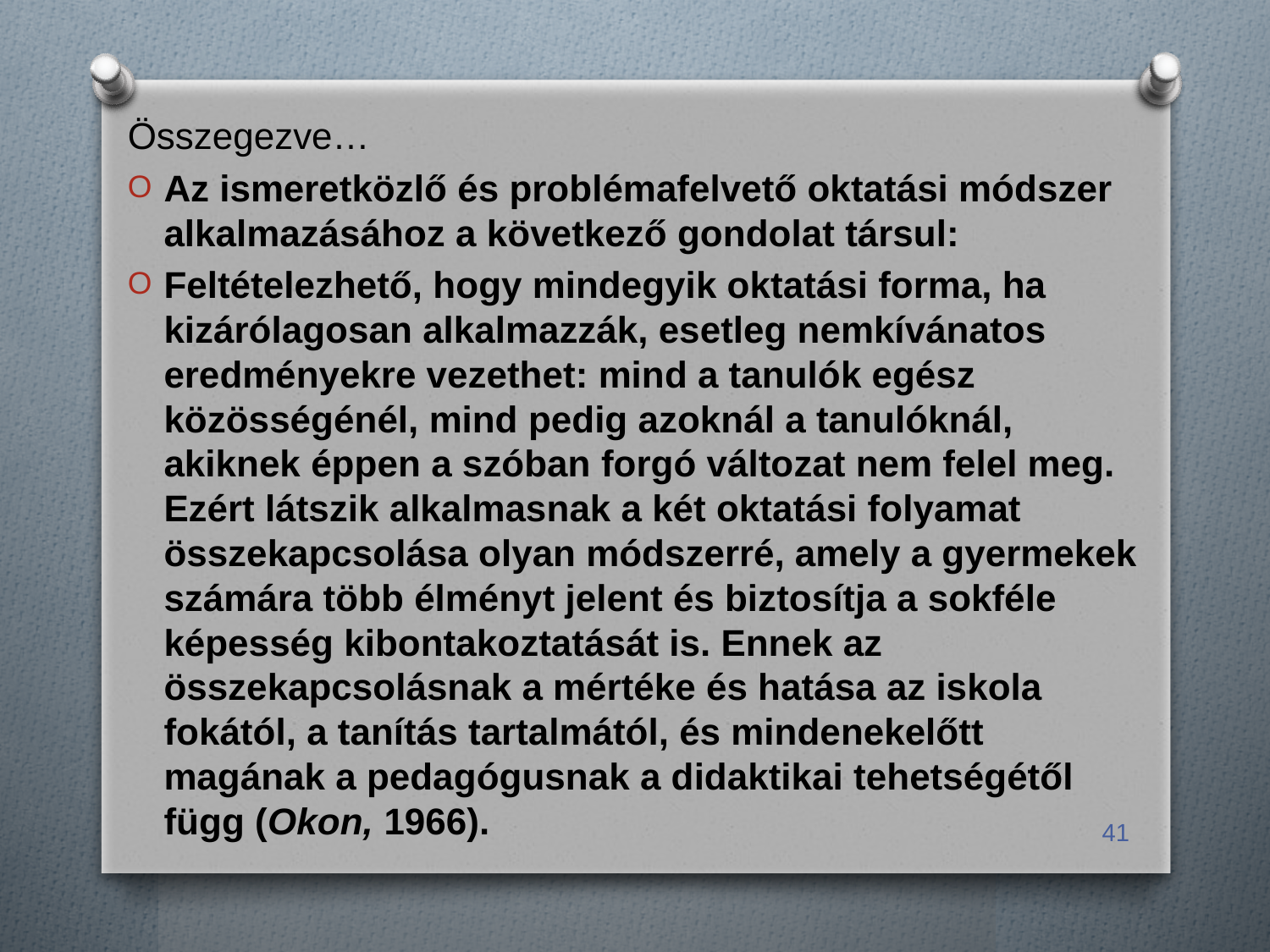

Összegezve…
Az ismeretközlő és problémafelvető oktatási módszer alkalmazásához a következő gondolat társul:
Feltételezhető, hogy mindegyik oktatási forma, ha kizárólagosan alkalmazzák, esetleg nemkívánatos eredményekre vezethet: mind a tanulók egész közösségénél, mind pedig azoknál a tanulóknál, akiknek éppen a szóban forgó változat nem felel meg. Ezért látszik alkalmasnak a két oktatási folyamat összekapcsolása olyan módszerré, amely a gyermekek számára több élményt jelent és biztosítja a sokféle képesség kibontakoztatását is. Ennek az összekapcsolásnak a mértéke és hatása az iskola fokától, a tanítás tartalmától, és mindenekelőtt magának a pedagógusnak a didaktikai tehetségétől függ (Okon, 1966).

41